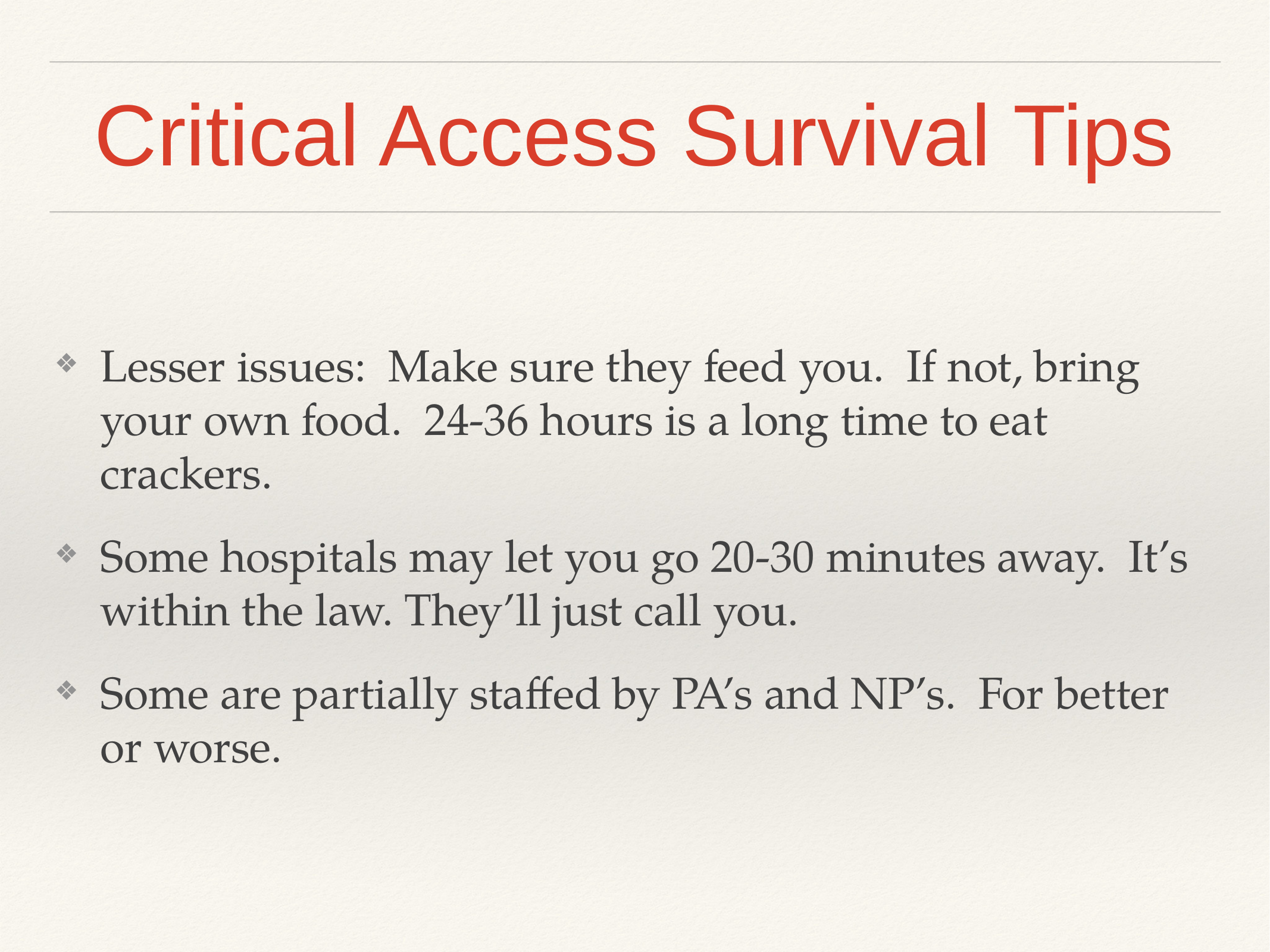

# Critical Access Survival Tips
Lesser issues:  Make sure they feed you.  If not, bring your own food.  24-36 hours is a long time to eat  crackers.
Some hospitals may let you go 20-30 minutes away.  It’s within the law. They’ll just call you.
Some are partially staffed by PA’s and NP’s.  For better or worse.